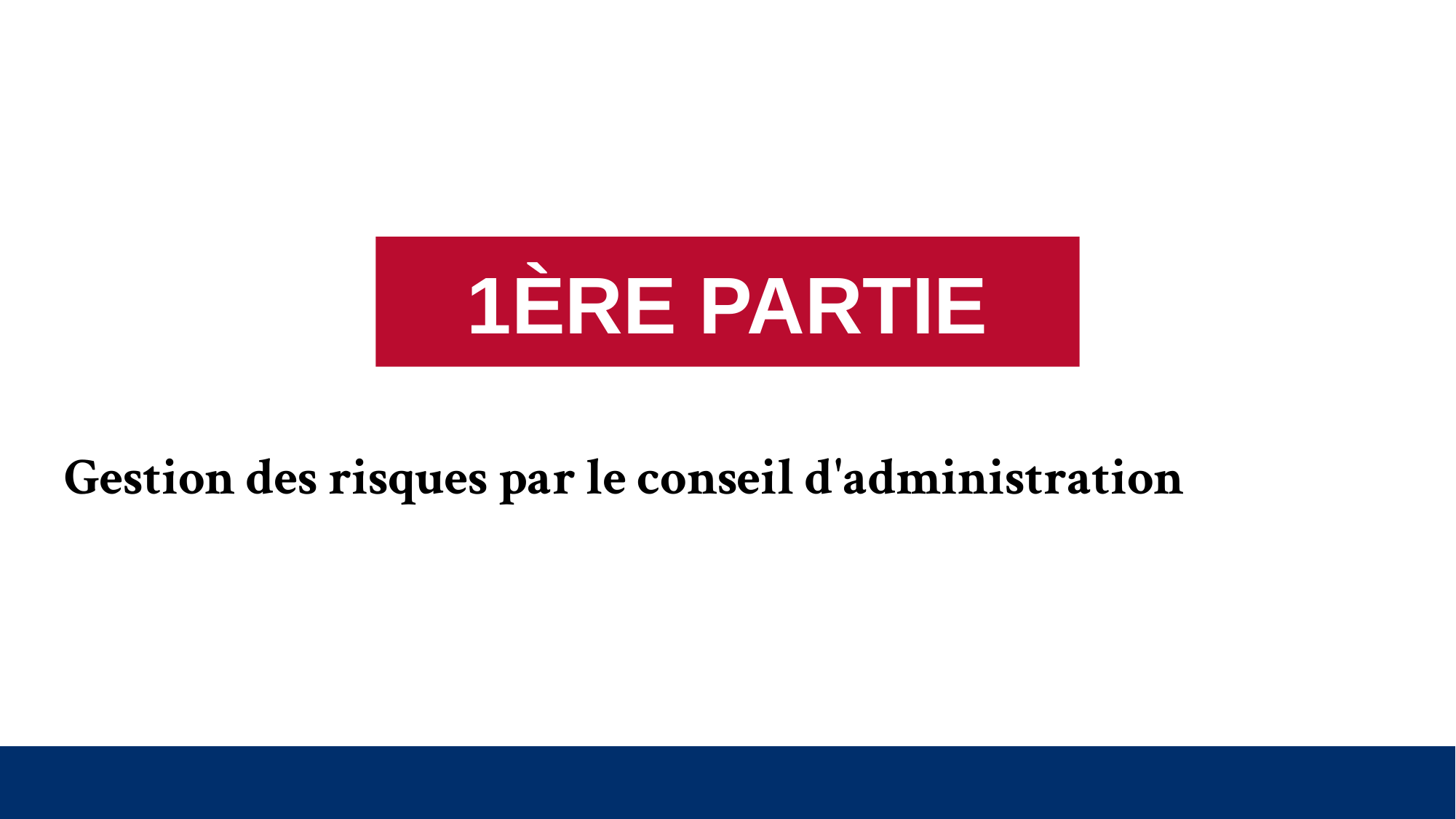

1ÈRE PARTIE
# Gestion des risques par le conseil d'administration